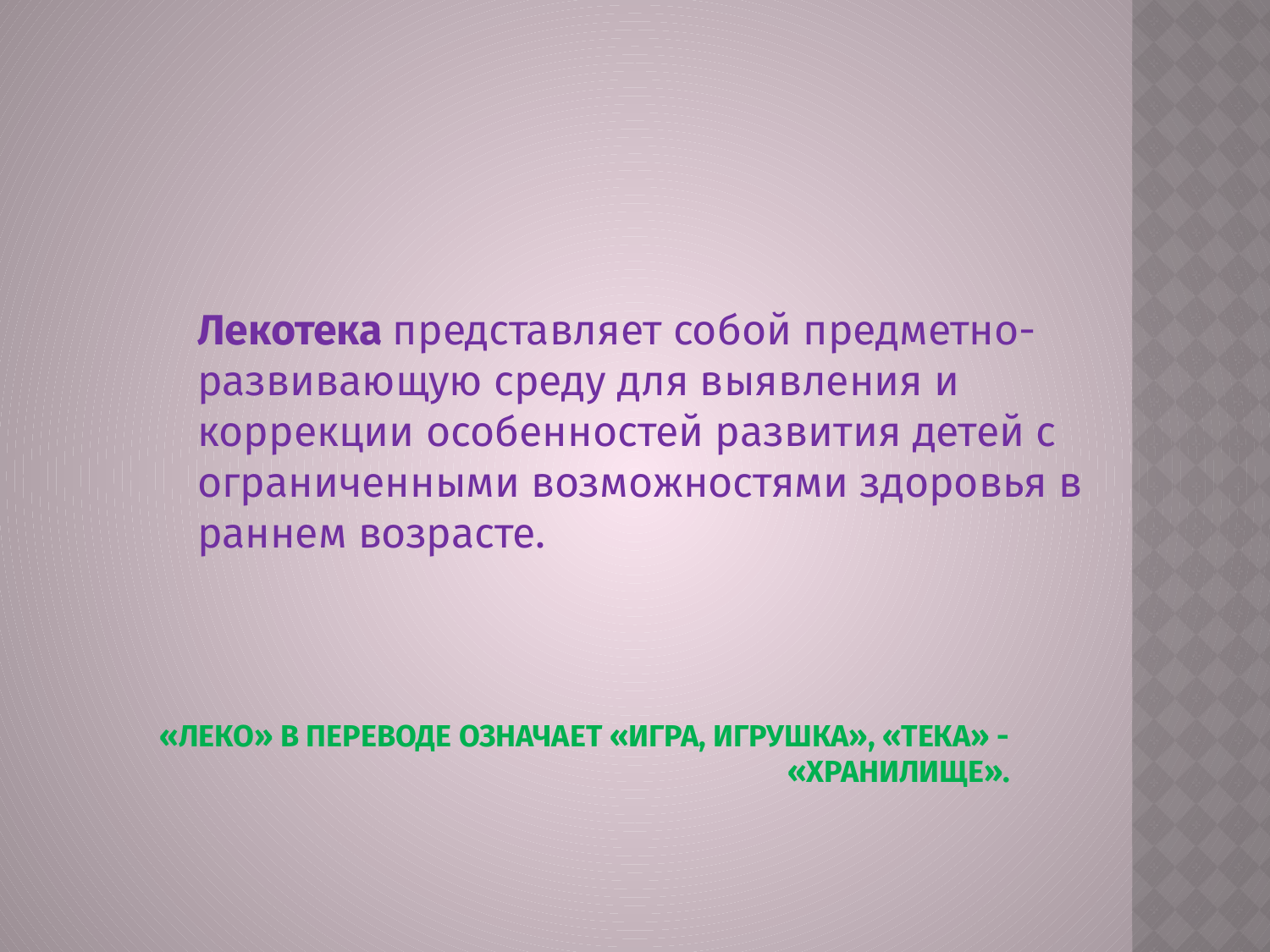

Лекотека представляет собой предметно-развивающую среду для выявления и коррекции особенностей развития детей с ограниченными возможностями здоровья в раннем возрасте.

# «Леко» в переводе означает «игра, игрушка», «тека» - «хранилище».